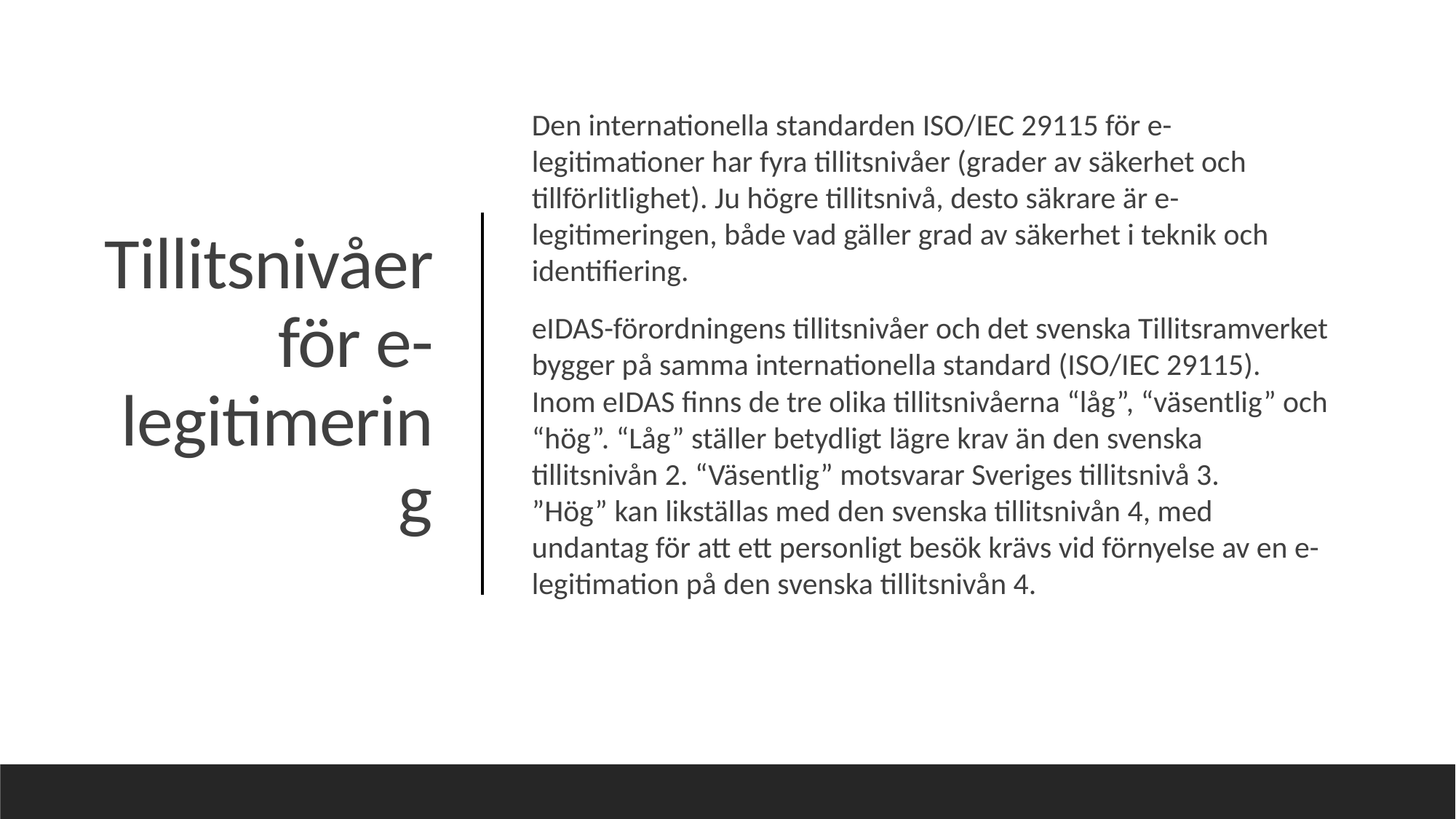

Den internationella standarden ISO/IEC 29115 för e-legitimationer har fyra tillitsnivåer (grader av säkerhet och tillförlitlighet). Ju högre tillitsnivå, desto säkrare är e-legitimeringen, både vad gäller grad av säkerhet i teknik och identifiering.
eIDAS-förordningens tillitsnivåer och det svenska Tillitsramverket bygger på samma internationella standard (ISO/IEC 29115). Inom eIDAS finns de tre olika tillitsnivåerna “låg”, “väsentlig” och “hög”. “Låg” ställer betydligt lägre krav än den svenska tillitsnivån 2. “Väsentlig” motsvarar Sveriges tillitsnivå 3. ”Hög” kan likställas med den svenska tillitsnivån 4, med undantag för att ett personligt besök krävs vid förnyelse av en e-legitimation på den svenska tillitsnivån 4.

# Tillitsnivåer för e-legitimering